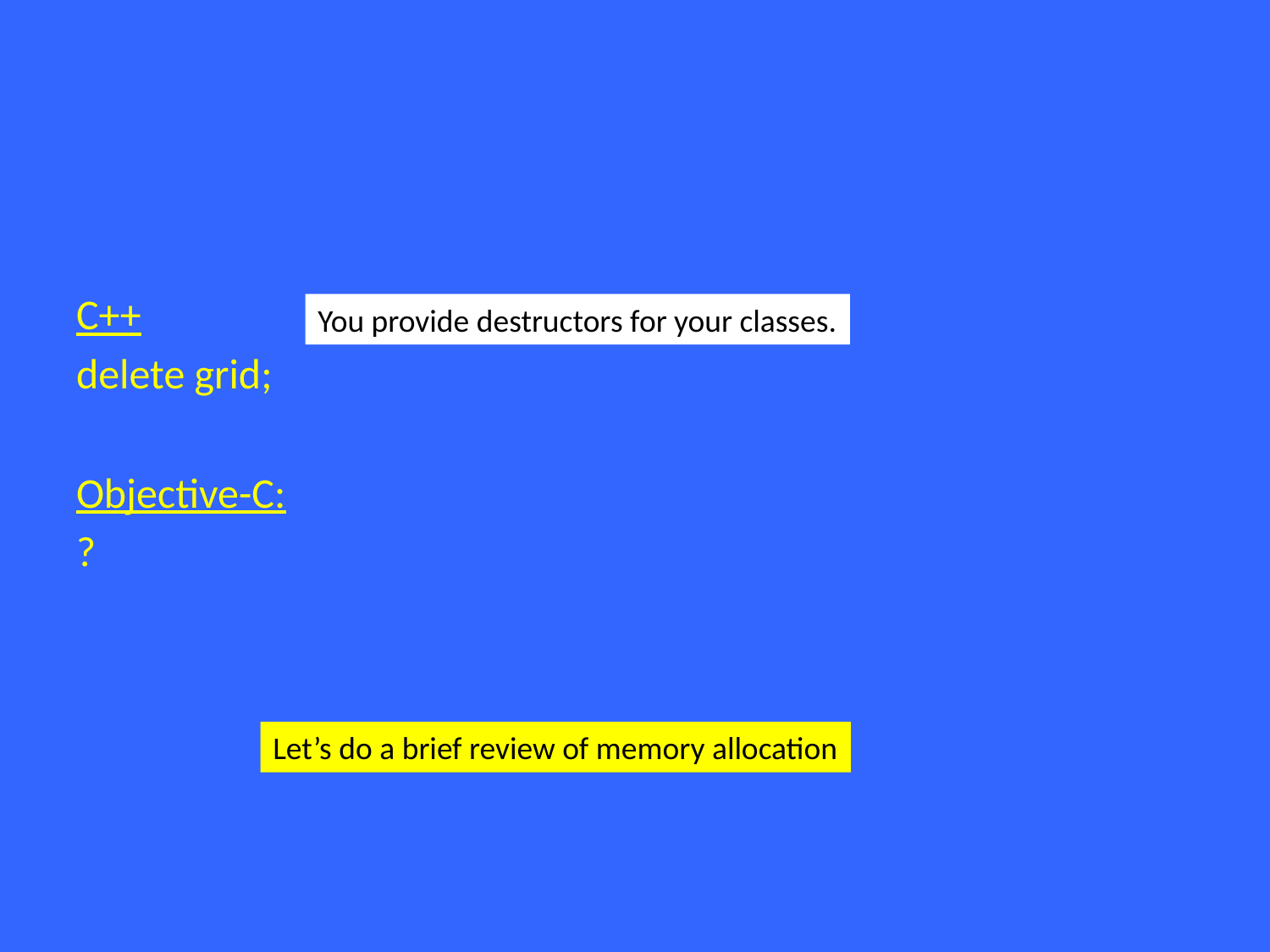

C++
delete grid;

Objective-C:
?
You provide destructors for your classes.
Let’s do a brief review of memory allocation